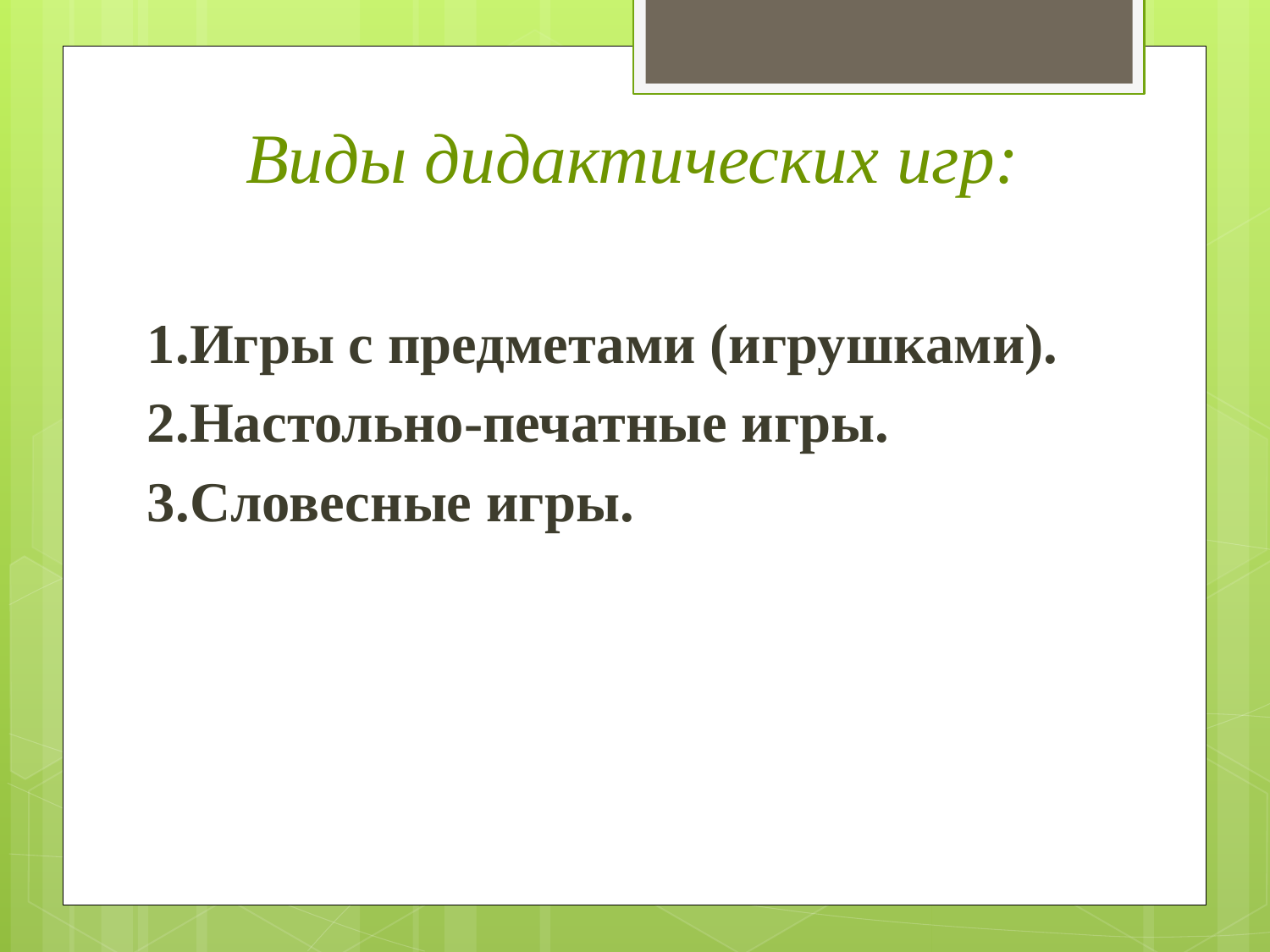

Виды дидактических игр:

1.Игры с предметами (игрушками).
2.Настольно-печатные игры.
3.Словесные игры.